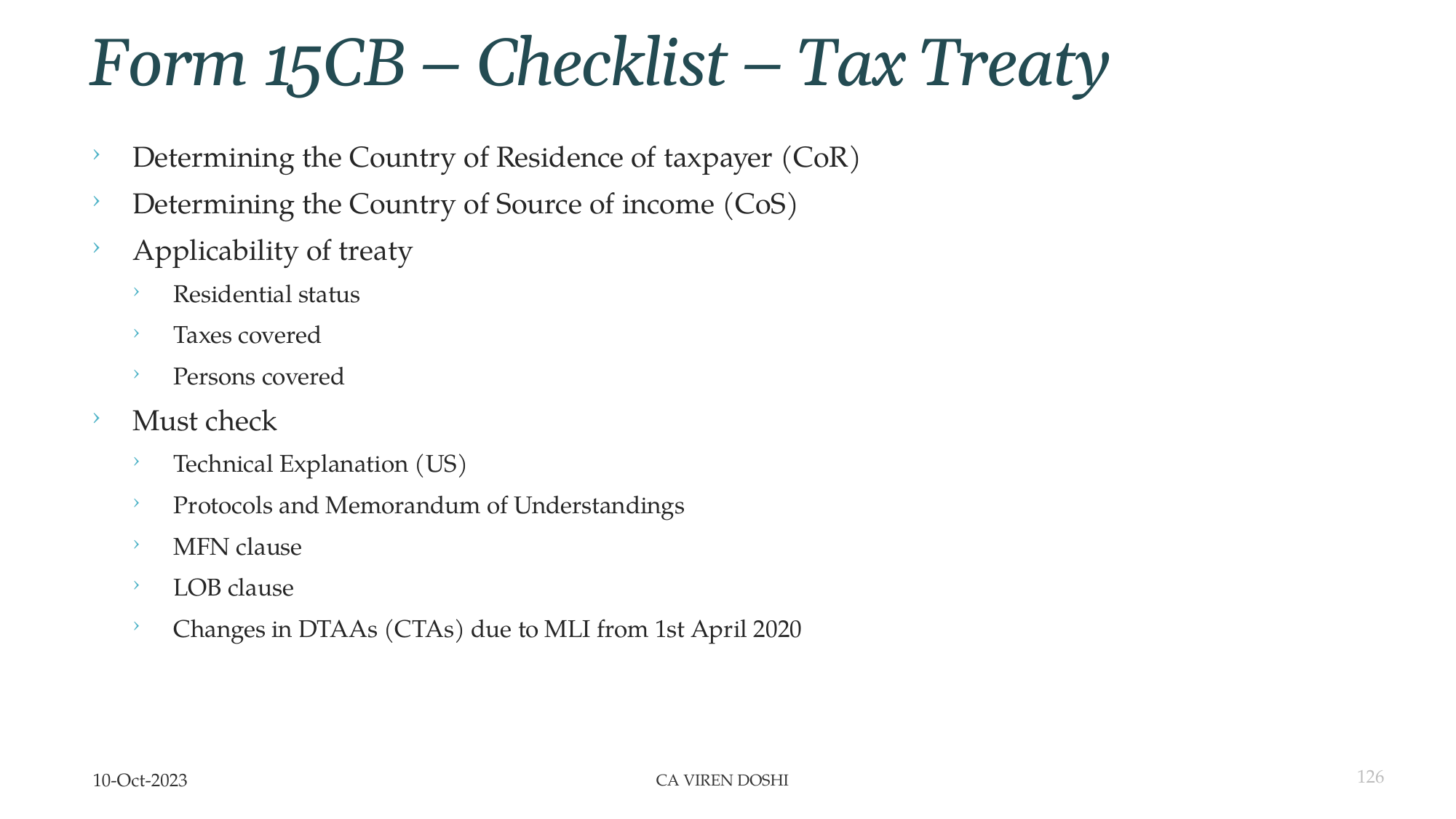

# Form 15CB – Checklist – Tax Treaty
Determining the Country of Residence of taxpayer (CoR)
Determining the Country of Source of income (CoS)
Applicability of treaty
Residential status
Taxes covered
Persons covered
Must check
Technical Explanation (US)
Protocols and Memorandum of Understandings
MFN clause
LOB clause
Changes in DTAAs (CTAs) due to MLI from 1st April 2020

10-Oct-2023
CA Viren Doshi
126